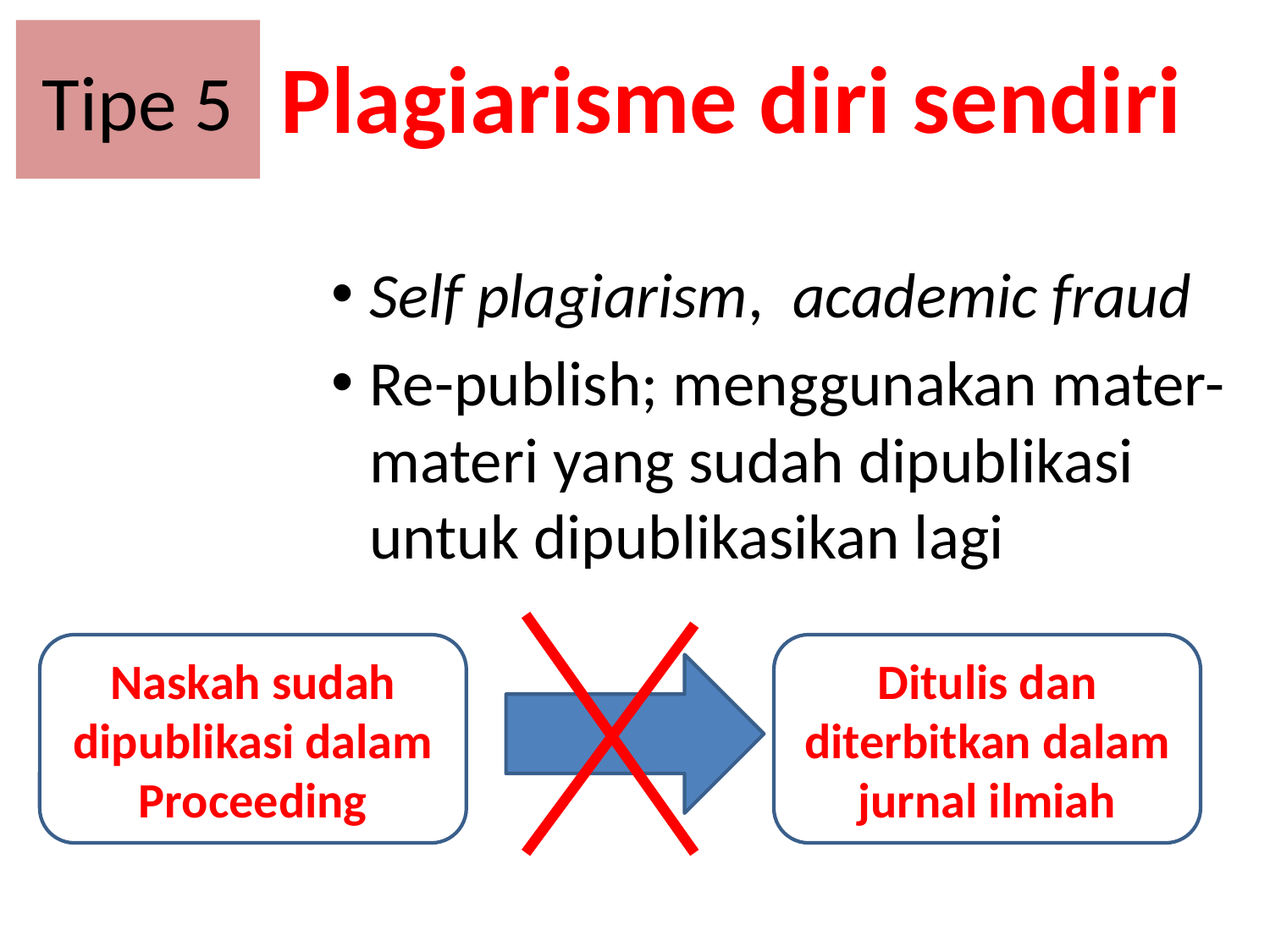

Tipe 5
Plagiarisme diri sendiri

Self plagiarism,  academic fraud
Re-publish; menggunakan mater-materi yang sudah dipublikasi untuk dipublikasikan lagi

Naskah sudah dipublikasi dalam Proceeding
Ditulis dan diterbitkan dalam jurnal ilmiah